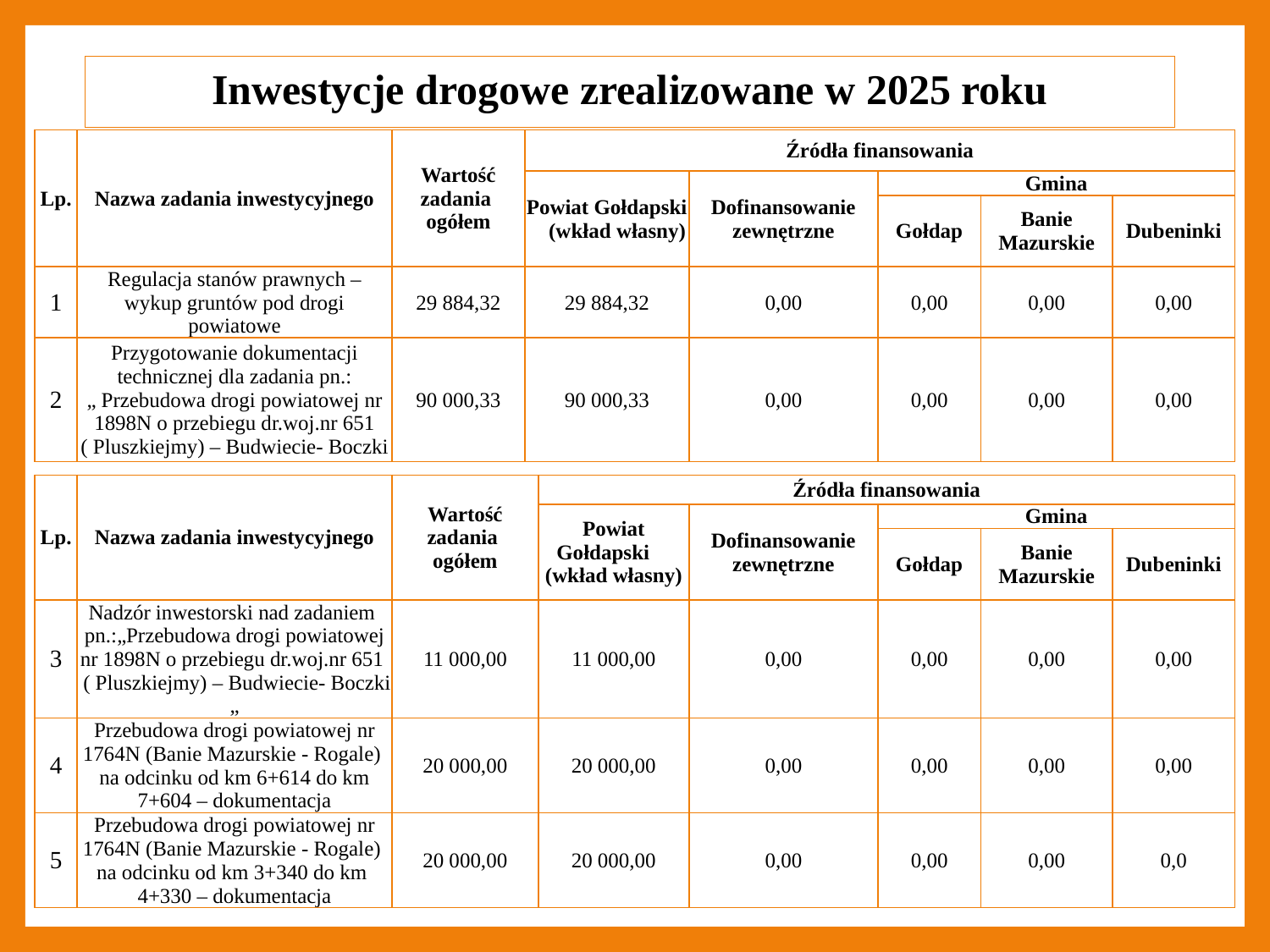

Inwestycje drogowe zrealizowane w 2025 roku
| Lp. | Nazwa zadania inwestycyjnego | Wartość zadania ogółem | Źródła finansowania |  |  |  |  |
| --- | --- | --- | --- | --- | --- | --- | --- |
|  |  |  | Powiat Gołdapski (wkład własny) | Dofinansowanie zewnętrzne | Gmina |  |  |
|  |  |  |  |  | Gołdap | Banie Mazurskie | Dubeninki |
| 1 | Regulacja stanów prawnych – wykup gruntów pod drogi powiatowe | 29 884,32 | 29 884,32 | 0,00 | 0,00 | 0,00 | 0,00 |
| 2 | Przygotowanie dokumentacji technicznej dla zadania pn.: „ Przebudowa drogi powiatowej nr 1898N o przebiegu dr.woj.nr 651 ( Pluszkiejmy) – Budwiecie- Boczki | 90 000,33 | 90 000,33 | 0,00 | 0,00 | 0,00 | 0,00 |
| Lp. | Nazwa zadania inwestycyjnego | Wartość zadania ogółem | Źródła finansowania |  |  |  |  |
| --- | --- | --- | --- | --- | --- | --- | --- |
|  |  |  | Powiat Gołdapski (wkład własny) | Dofinansowanie zewnętrzne | Gmina |  |  |
|  |  |  |  |  | Gołdap | Banie Mazurskie | Dubeninki |
| 3 | Nadzór inwestorski nad zadaniem pn.:„Przebudowa drogi powiatowej nr 1898N o przebiegu dr.woj.nr 651 ( Pluszkiejmy) – Budwiecie- Boczki „ | 11 000,00 | 11 000,00 | 0,00 | 0,00 | 0,00 | 0,00 |
| 4 | Przebudowa drogi powiatowej nr 1764N (Banie Mazurskie - Rogale) na odcinku od km 6+614 do km 7+604 – dokumentacja | 20 000,00 | 20 000,00 | 0,00 | 0,00 | 0,00 | 0,00 |
| 5 | Przebudowa drogi powiatowej nr 1764N (Banie Mazurskie - Rogale) na odcinku od km 3+340 do km 4+330 – dokumentacja | 20 000,00 | 20 000,00 | 0,00 | 0,00 | 0,00 | 0,0 |